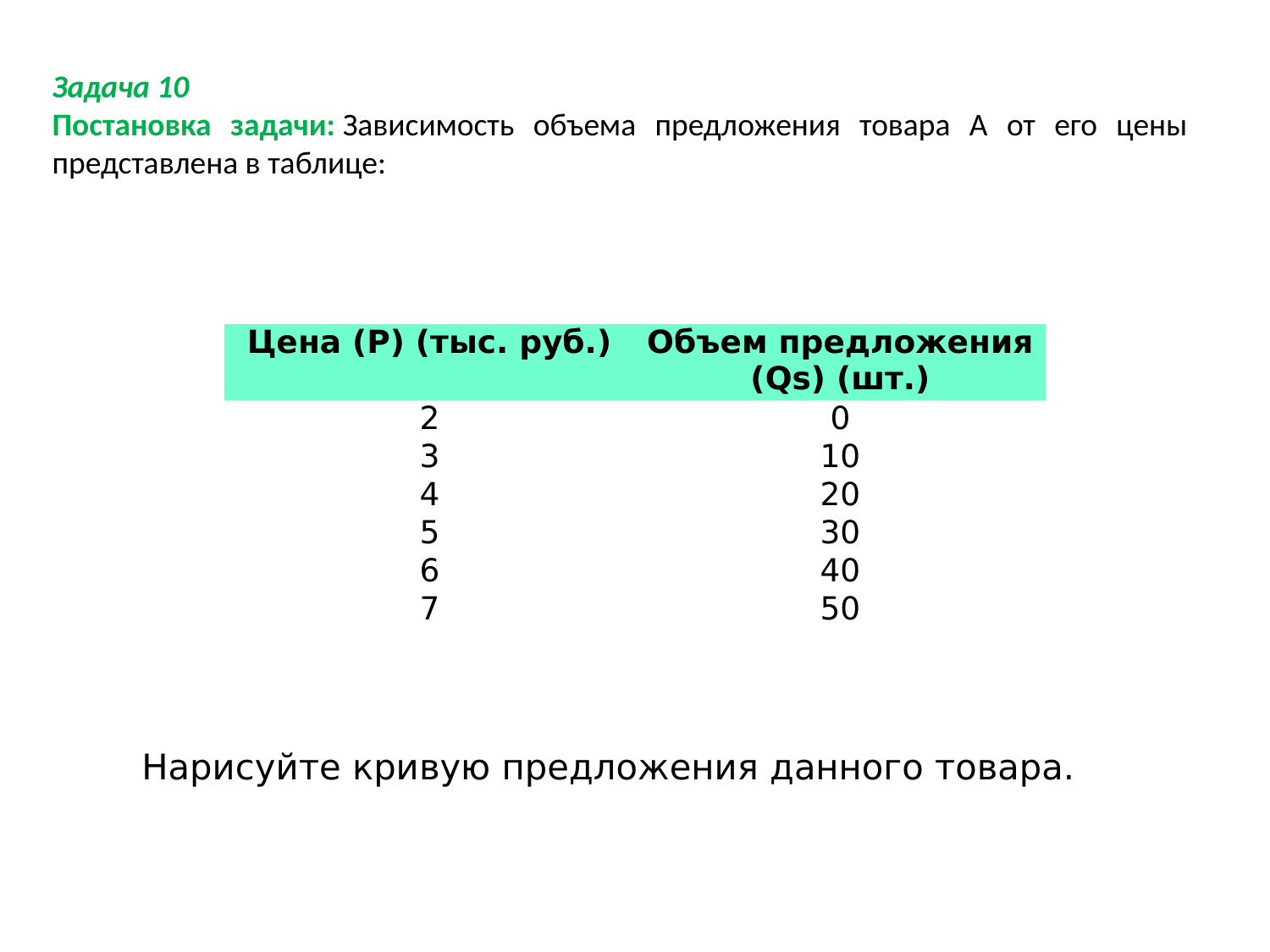

Задача 10
Постановка задачи: Зависимость объема предложения товара А от его цены представлена в таблице:
| Цена (Р) (тыс. руб.) | Объем предложения (Qs) (шт.) |
| --- | --- |
| 2 | 0 |
| 3 | 10 |
| 4 | 20 |
| 5 | 30 |
| 6 | 40 |
| 7 | 50 |
Нарисуйте кривую предложения данного товара.